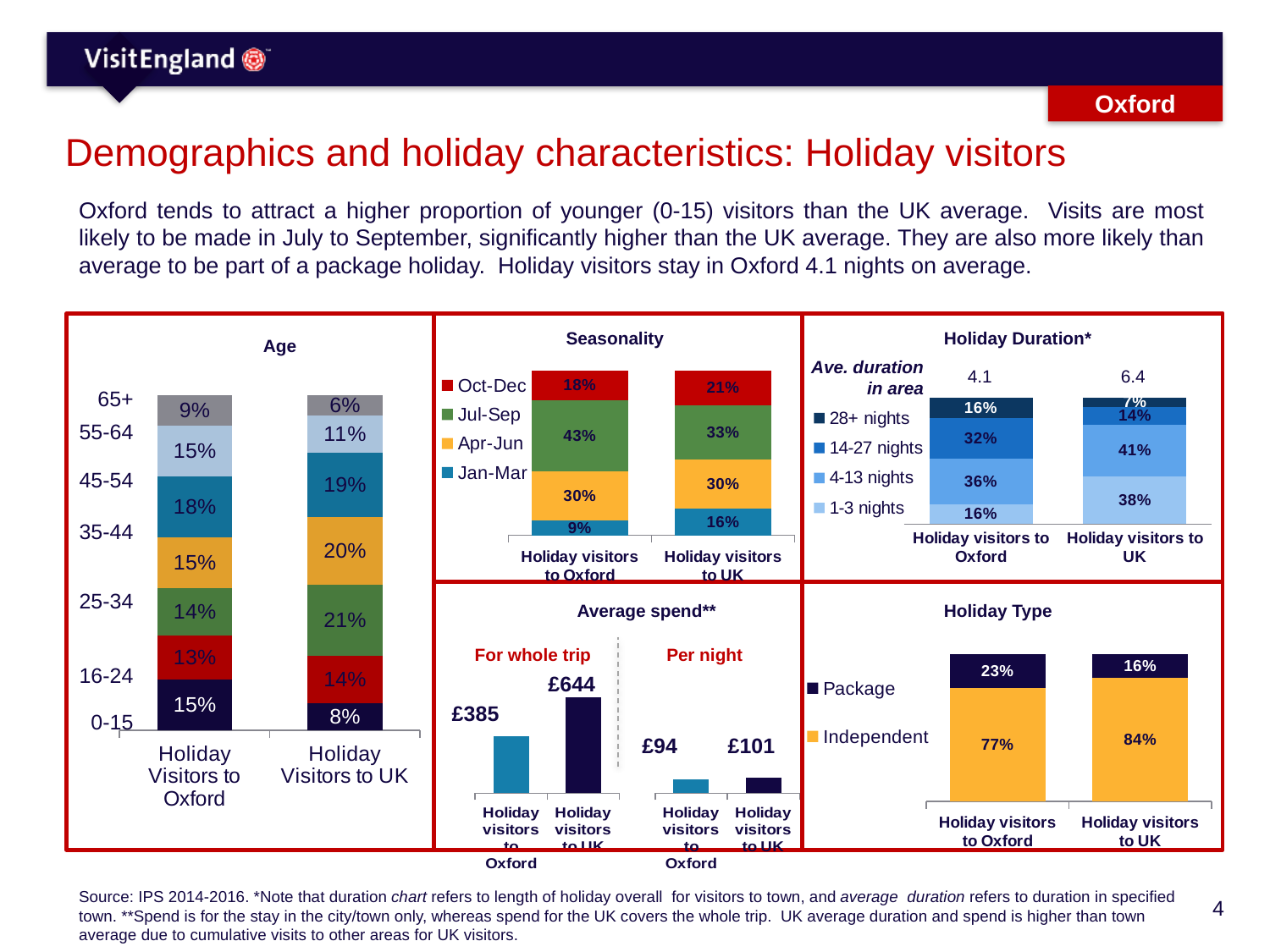

Oxford
# Demographics and holiday characteristics: Holiday visitors
Oxford tends to attract a higher proportion of younger (0-15) visitors than the UK average.  Visits are most likely to be made in July to September, significantly higher than the UK average. They are also more likely than average to be part of a package holiday.  Holiday visitors stay in Oxford 4.1 nights on average.

Holiday Duration*
Seasonality
Age

### Chart

| Category | 1-3 nights | 4-13 nights | 14-27 nights | 28+ nights |
|---|---|---|---|---|
| Holiday visitors to Oxford | 0.16 | 0.36 | 0.32 | 0.16 |
| Holiday visitors to UK | 0.38 | 0.41 | 0.14 | 0.07 |
Ave. duration in area
4.1
6.4

### Chart

| Category | Jan-Mar | Apr-Jun | Jul-Sep | Oct-Dec |
|---|---|---|---|---|
| Holiday visitors to Oxford | 0.09 | 0.3 | 0.43 | 0.18 |
| Holiday visitors to UK | 0.16 | 0.3 | 0.33 | 0.21 |

### Chart

| Category | 0-15 | 16-24 | 25-34 | 35-44 | 45-54 | 55-64 | 65+ |
|---|---|---|---|---|---|---|---|
| Holiday Visitors to Oxford | 0.15 | 0.13 | 0.14 | 0.15 | 0.18 | 0.15 | 0.09 |
| Holiday Visitors to UK | 0.08 | 0.14 | 0.21 | 0.2 | 0.19 | 0.11 | 0.06 |
65+
55-64
45-54
35-44
25-34

Average spend**
Holiday Type

### Chart

| Category | Mean spend |
|---|---|
| Holiday visitors to Oxford | 385.0 |
| Holiday visitors to UK | 644.0 |

### Chart

| Category | Mean spend |
|---|---|
| Holiday visitors to Oxford | 94.0 |
| Holiday visitors to UK | 101.0 |
For whole trip
Per night

### Chart

| Category | Independent | Package |
|---|---|---|
| Holiday visitors to Oxford | 0.77 | 0.23 |
| Holiday visitors to UK | 0.84 | 0.16 |
16-24
£644
£385
0-15
£94
£101
Source: IPS 2014-2016. *Note that duration chart refers to length of holiday overall  for visitors to town, and average  duration refers to duration in specified town. **Spend is for the stay in the city/town only, whereas spend for the UK covers the whole trip.  UK average duration and spend is higher than town average due to cumulative visits to other areas for UK visitors.